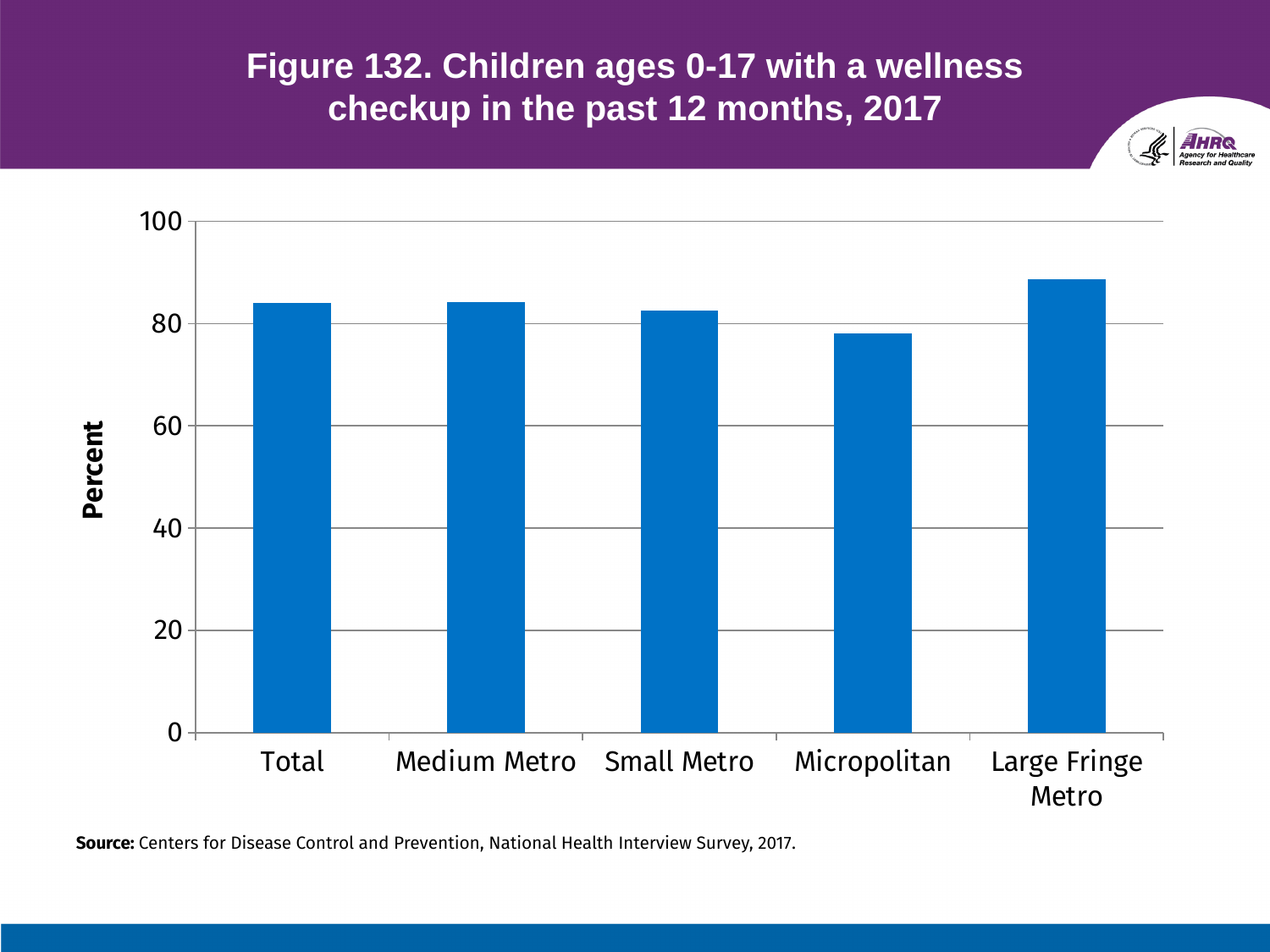

# Figure 132. Children ages 0-17 with a wellness checkup in the past 12 months, 2017

### Chart

| Category | 2017 |
|---|---|
| Total | 84.0 |
| Medium Metro | 84.2 |
| Small Metro | 82.6 |
| Micropolitan | 78.0 |
| Large Fringe Metro | 88.7 |
Source: Centers for Disease Control and Prevention, National Health Interview Survey, 2017.